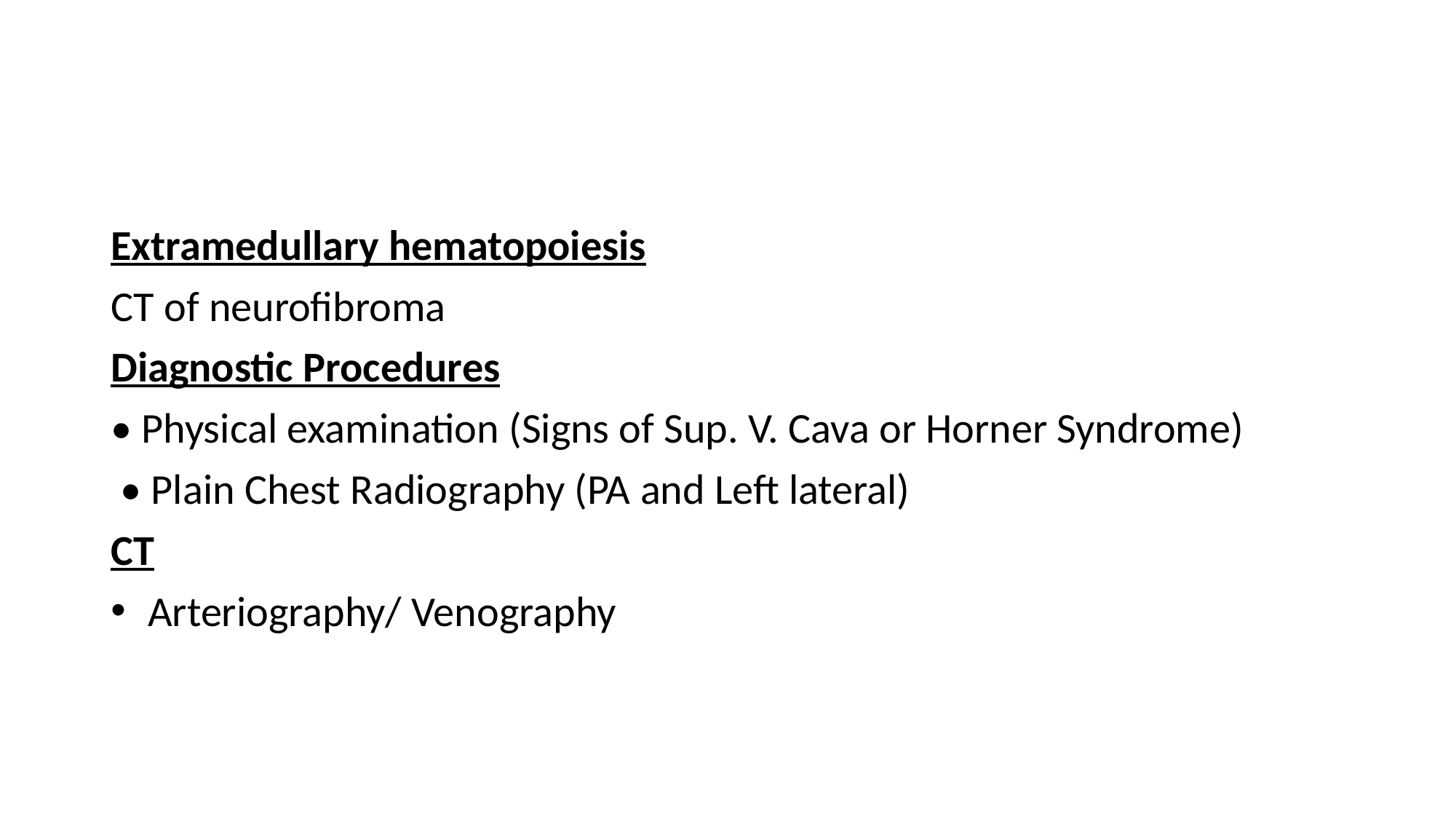

#
Extramedullary hematopoiesis
CT of neurofibroma
Diagnostic Procedures
• Physical examination (Signs of Sup. V. Cava or Horner Syndrome)
 • Plain Chest Radiography (PA and Left lateral)
CT
 Arteriography/ Venography